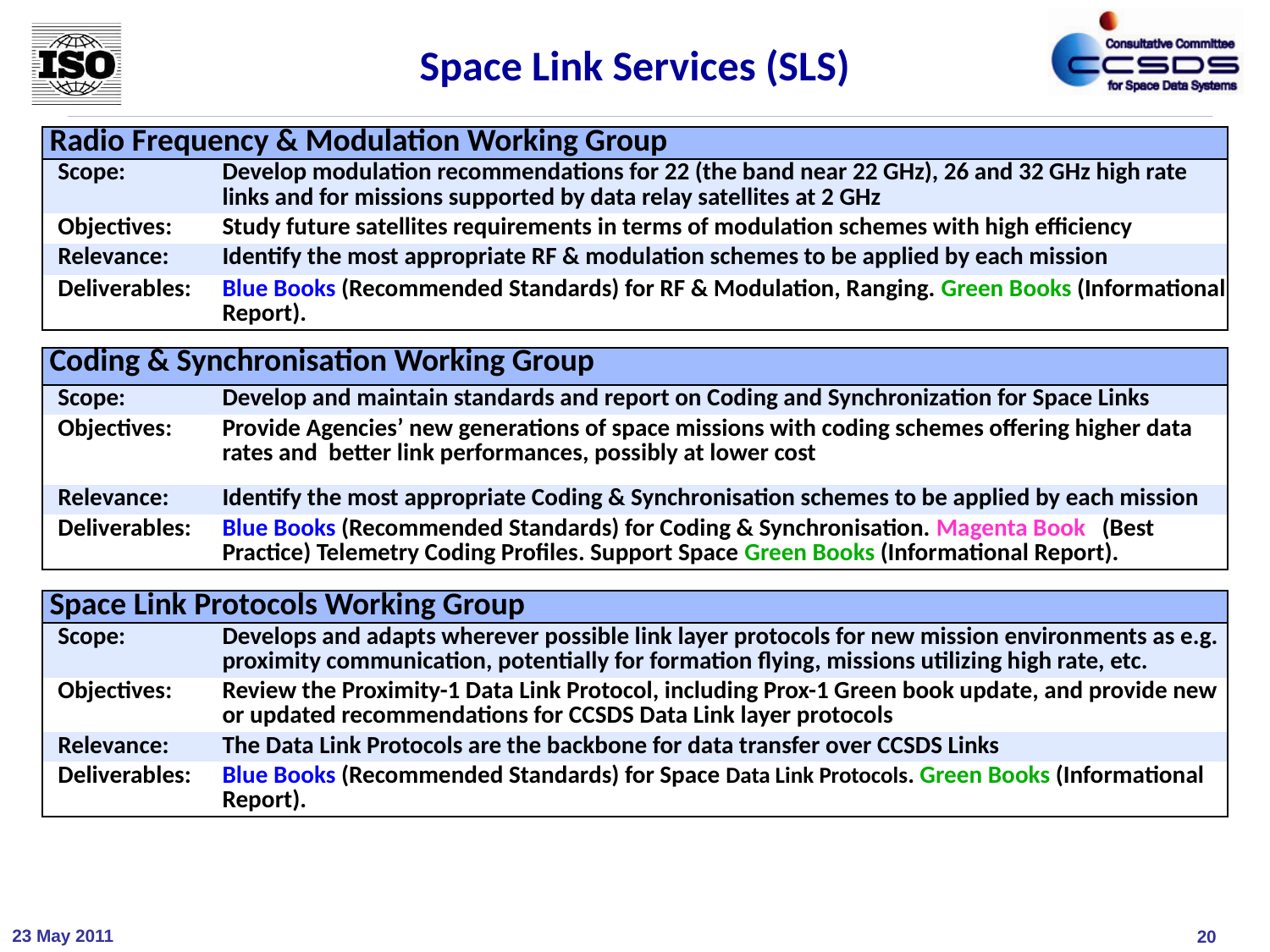

Space Link Services (SLS)
| Radio Frequency & Modulation Working Group |  |
| --- | --- |
| Scope: | Develop modulation recommendations for 22 (the band near 22 GHz), 26 and 32 GHz high rate links and for missions supported by data relay satellites at 2 GHz |
| Objectives: | Study future satellites requirements in terms of modulation schemes with high efficiency |
| Relevance: | Identify the most appropriate RF & modulation schemes to be applied by each mission |
| Deliverables: | Blue Books (Recommended Standards) for RF & Modulation, Ranging. Green Books (Informational Report). |
|  |  |
| Coding & Synchronisation Working Group |  |
| Scope: | Develop and maintain standards and report on Coding and Synchronization for Space Links |
| Objectives: | Provide Agencies’ new generations of space missions with coding schemes offering higher data rates and better link performances, possibly at lower cost |
| Relevance: | Identify the most appropriate Coding & Synchronisation schemes to be applied by each mission |
| Deliverables: | Blue Books (Recommended Standards) for Coding & Synchronisation. Magenta Book (Best Practice) Telemetry Coding Profiles. Support Space Green Books (Informational Report). |
|  |  |
| Space Link Protocols Working Group |  |
| Scope: | Develops and adapts wherever possible link layer protocols for new mission environments as e.g. proximity communication, potentially for formation flying, missions utilizing high rate, etc. |
| Objectives: | Review the Proximity-1 Data Link Protocol, including Prox-1 Green book update, and provide new or updated recommendations for CCSDS Data Link layer protocols |
| Relevance: | The Data Link Protocols are the backbone for data transfer over CCSDS Links |
| Deliverables: | Blue Books (Recommended Standards) for Space Data Link Protocols. Green Books (Informational Report). |